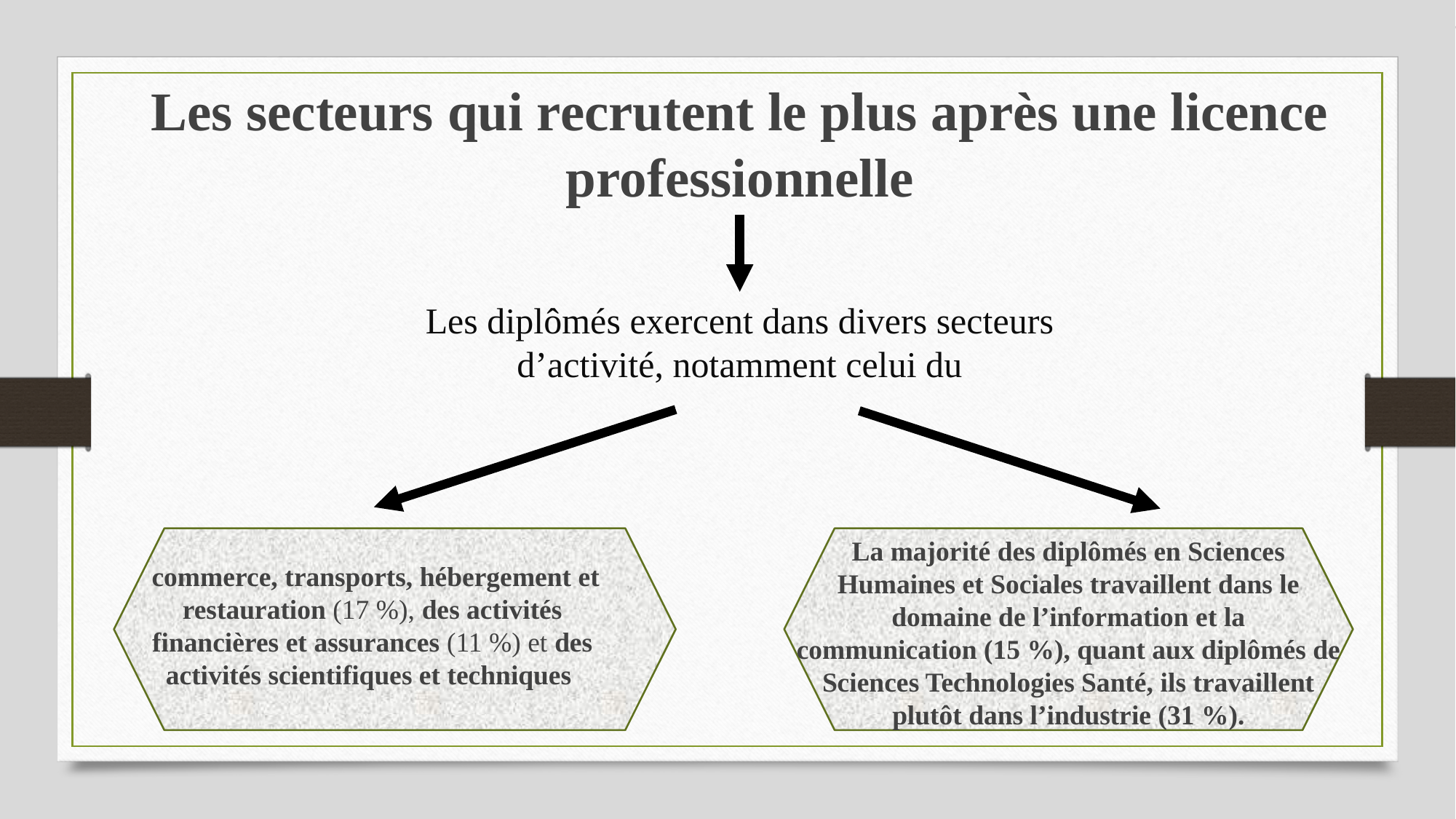

Les secteurs qui recrutent le plus après une licence professionnelle
Les diplômés exercent dans divers secteurs d’activité, notamment celui du

La majorité des diplômés en Sciences Humaines et Sociales travaillent dans le domaine de l’information et la communication (15 %), quant aux diplômés de Sciences Technologies Santé, ils travaillent plutôt dans l’industrie (31 %).

 commerce, transports, hébergement et restauration (17 %), des activités financières et assurances (11 %) et des activités scientifiques et techniques